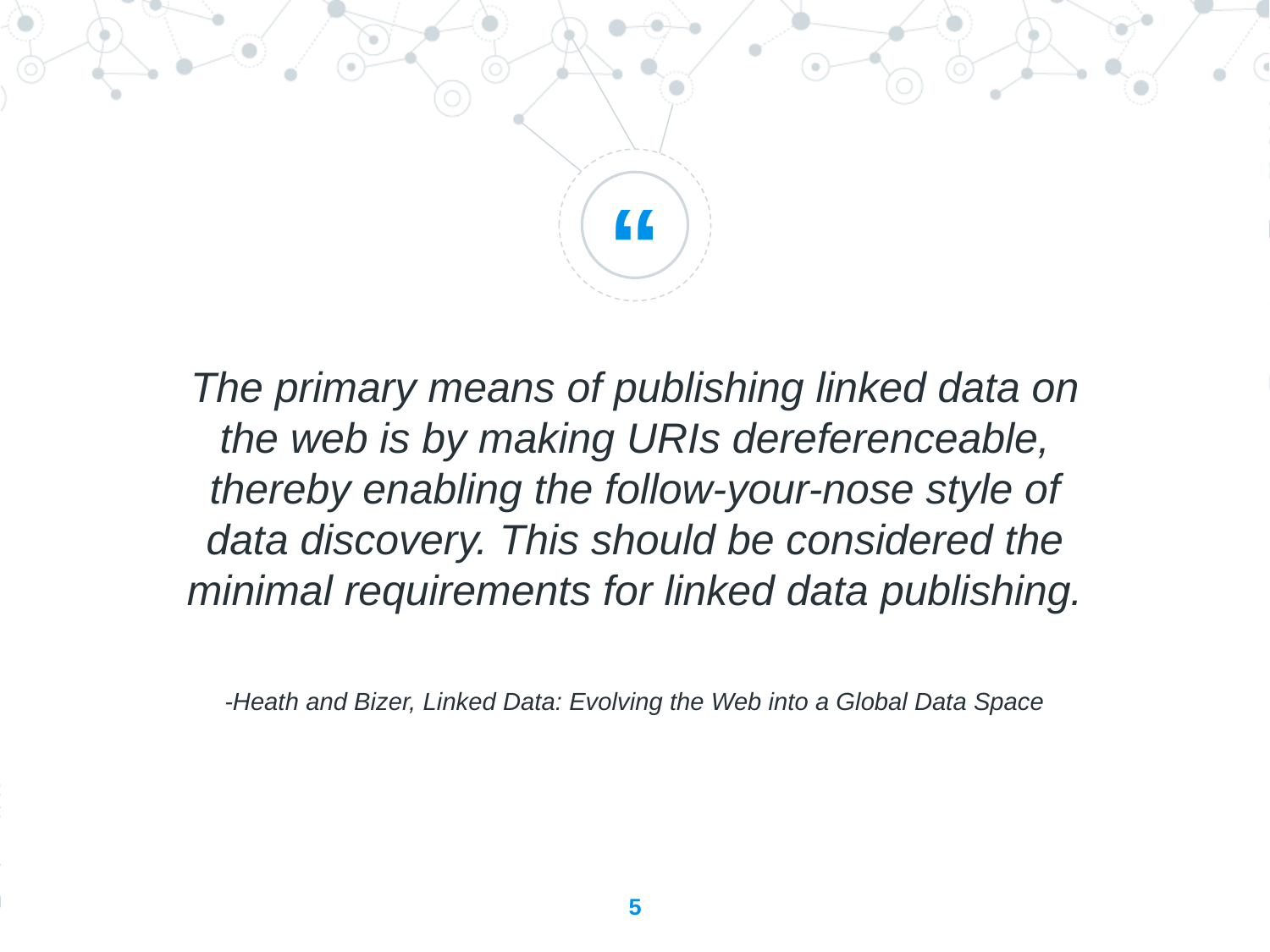

The primary means of publishing linked data on the web is by making URIs dereferenceable, thereby enabling the follow-your-nose style of data discovery. This should be considered the minimal requirements for linked data publishing.

-Heath and Bizer, Linked Data: Evolving the Web into a Global Data Space

5